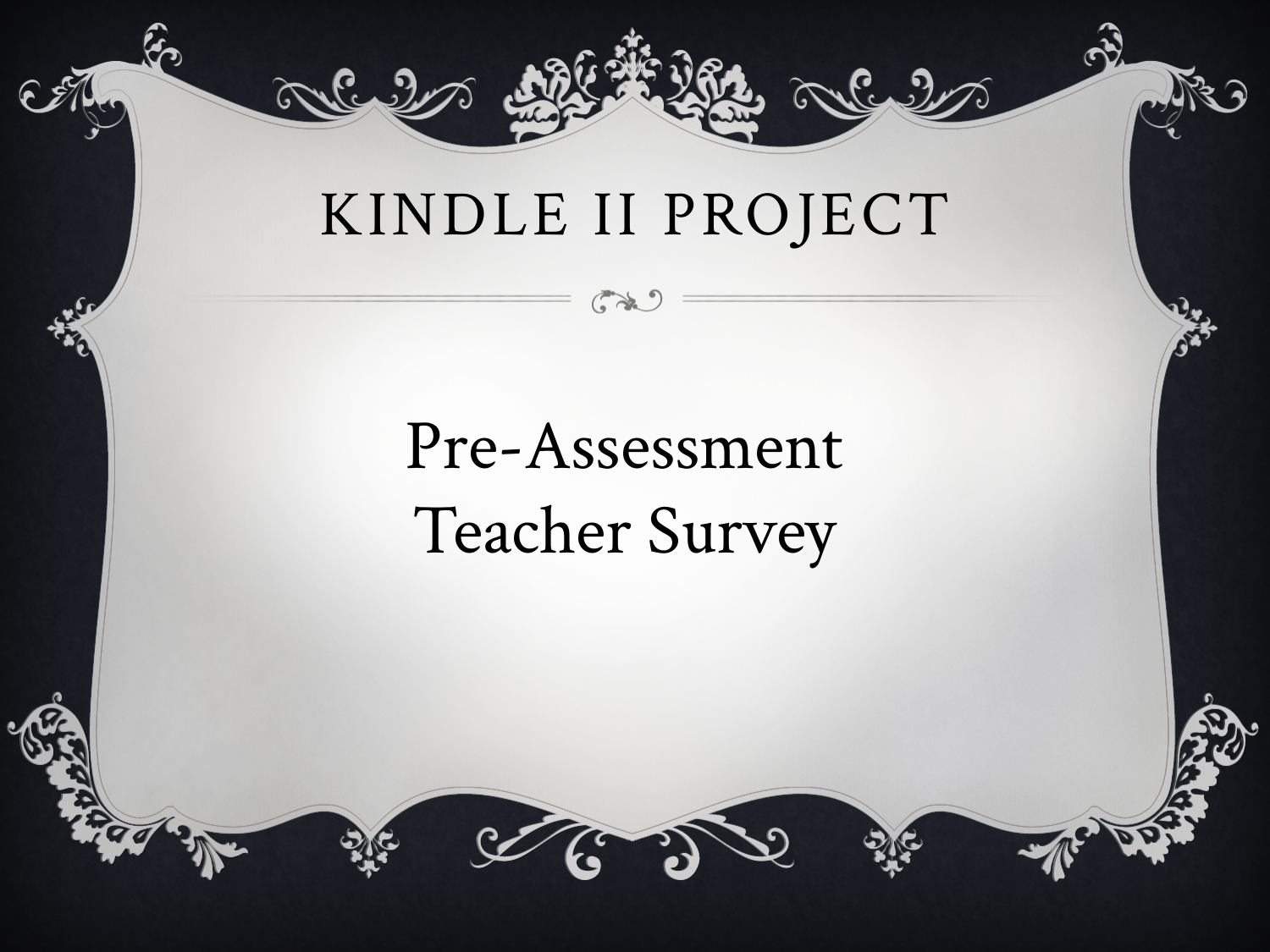

# Kindle II Project
Pre-Assessment
Teacher Survey